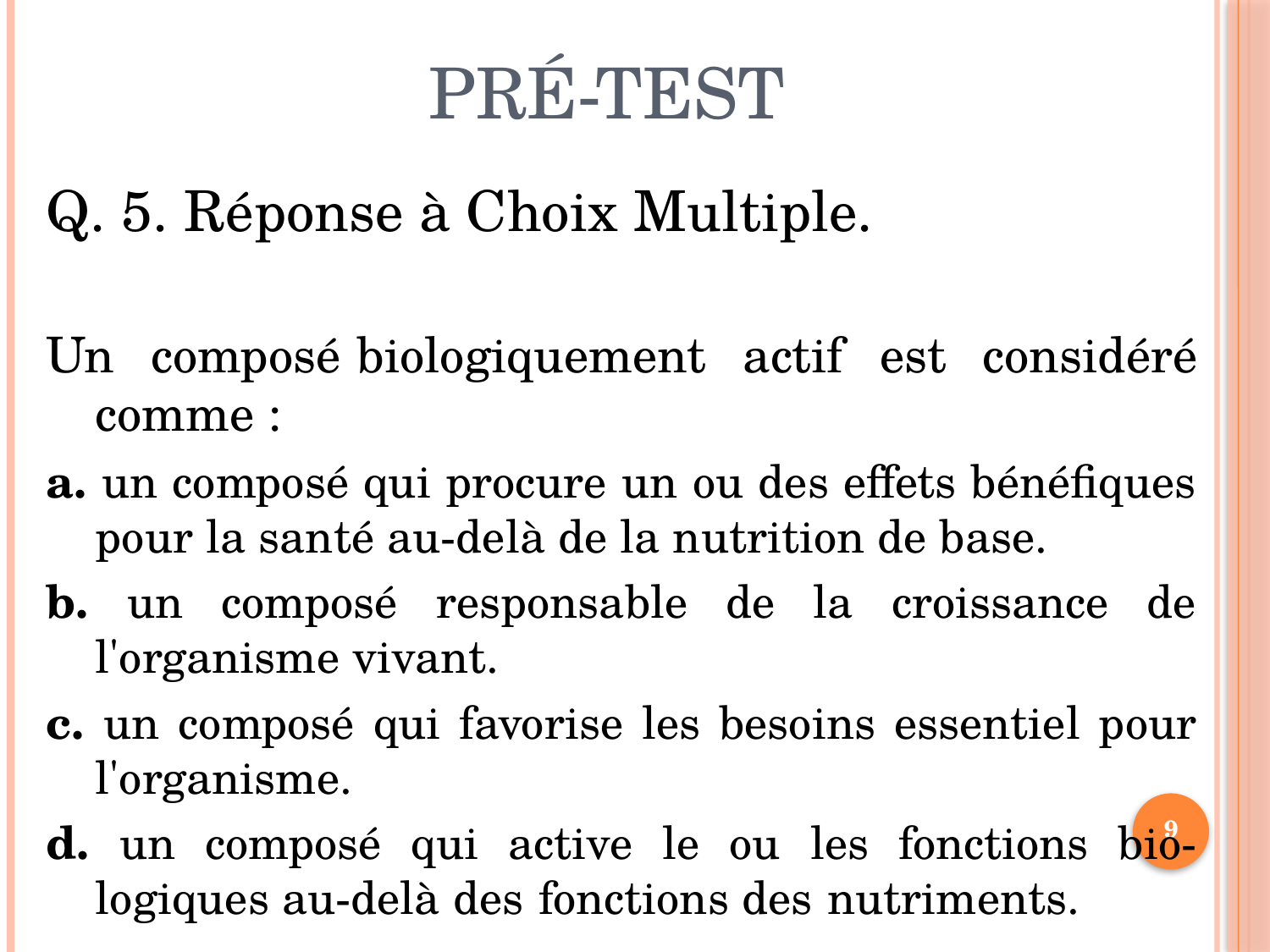

# Pré-test
Q. 5. Réponse à Choix Multiple.

Un composé biologiquement actif est considéré comme :
a. un composé qui procure un ou des effets bénéfiques pour la santé au-delà de la nutrition de base.
b. un composé responsable de la croissance de l'organisme vivant.
c. un composé qui favorise les besoins essentiel pour l'organisme.
d. un composé qui active le ou les fonctions bio-logiques au-delà des fonctions des nutriments.

9